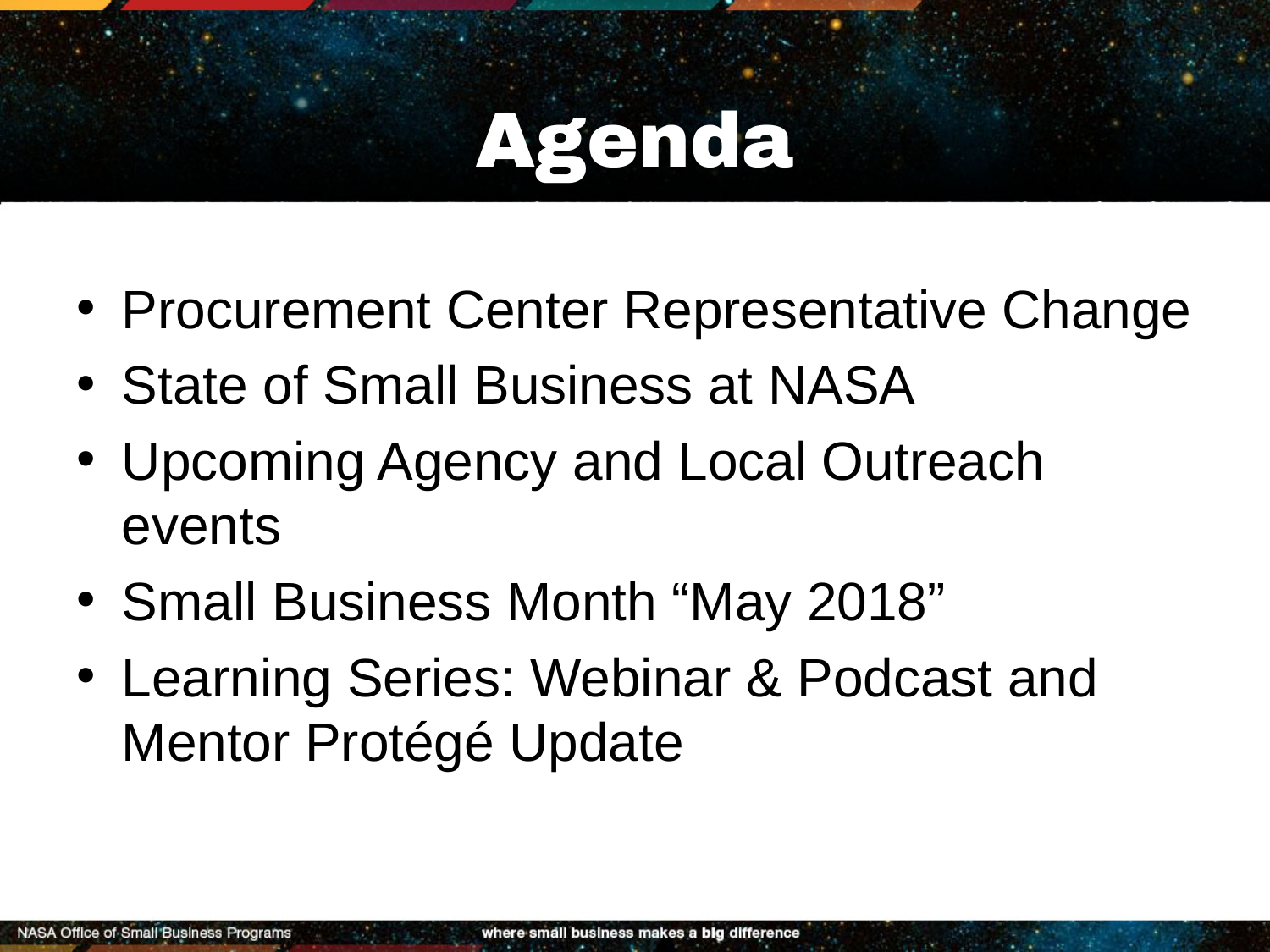

# Agenda
Procurement Center Representative Change
State of Small Business at NASA
Upcoming Agency and Local Outreach events
Small Business Month “May 2018”
Learning Series: Webinar & Podcast and Mentor Protégé Update